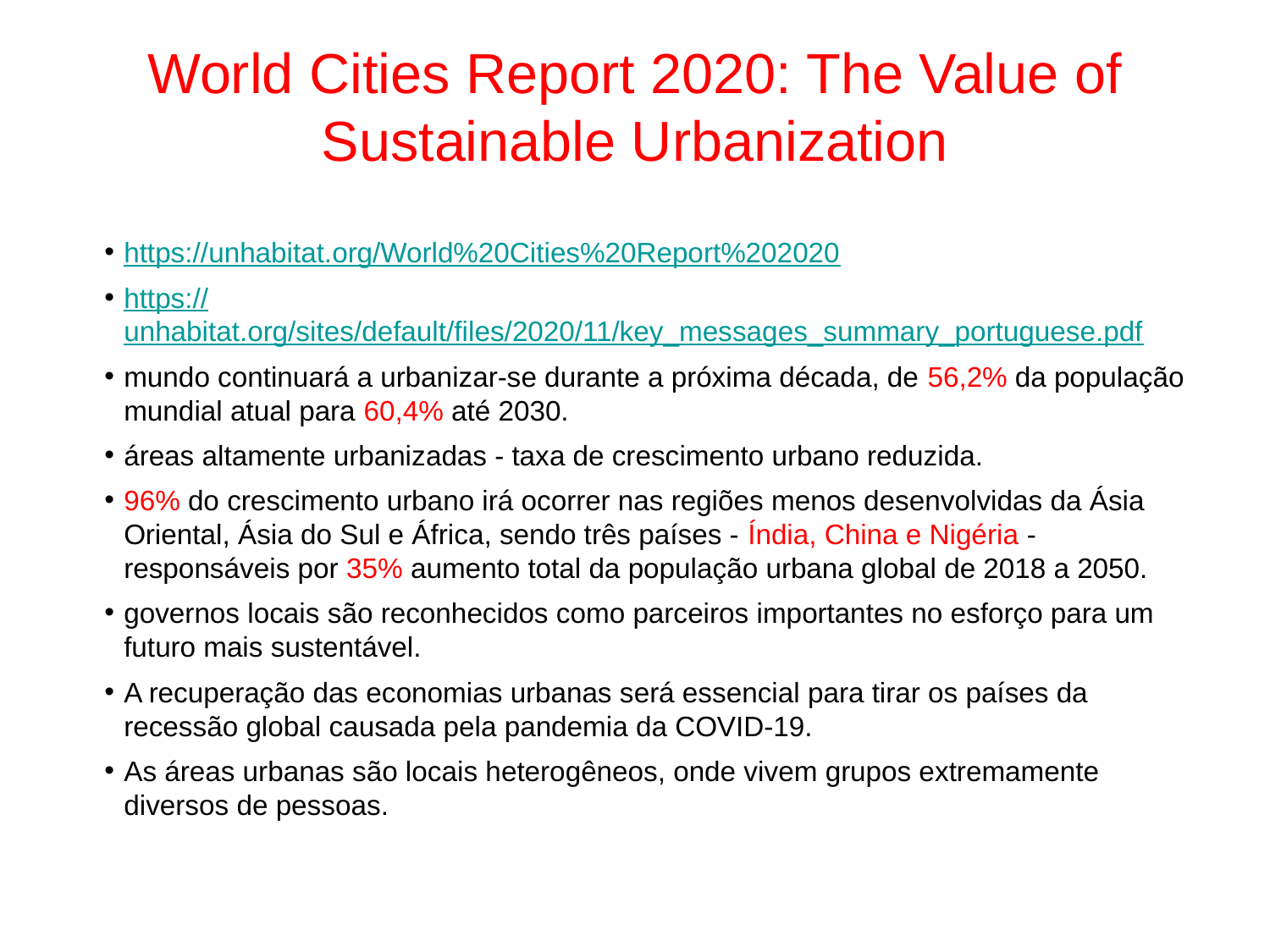

# World Cities Report 2020: The Value of Sustainable Urbanization
https://unhabitat.org/World%20Cities%20Report%202020
https://unhabitat.org/sites/default/files/2020/11/key_messages_summary_portuguese.pdf
mundo continuará a urbanizar-se durante a próxima década, de 56,2% da população mundial atual para 60,4% até 2030.
áreas altamente urbanizadas - taxa de crescimento urbano reduzida.
96% do crescimento urbano irá ocorrer nas regiões menos desenvolvidas da Ásia Oriental, Ásia do Sul e África, sendo três países - Índia, China e Nigéria - responsáveis por 35% aumento total da população urbana global de 2018 a 2050.
governos locais são reconhecidos como parceiros importantes no esforço para um futuro mais sustentável.
A recuperação das economias urbanas será essencial para tirar os países da recessão global causada pela pandemia da COVID-19.
As áreas urbanas são locais heterogêneos, onde vivem grupos extremamente diversos de pessoas.